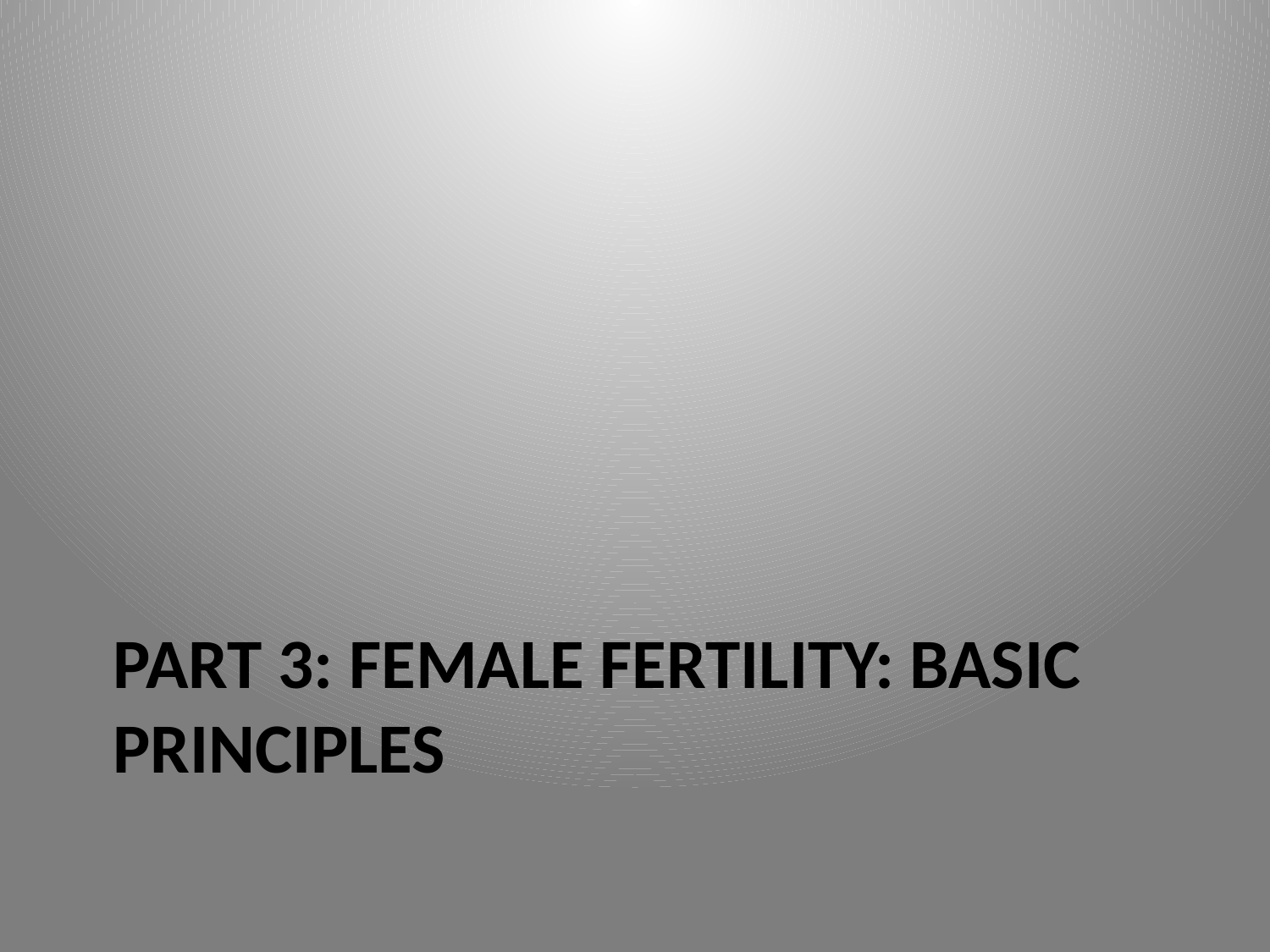

# Part 3: Female fertility: basic principles